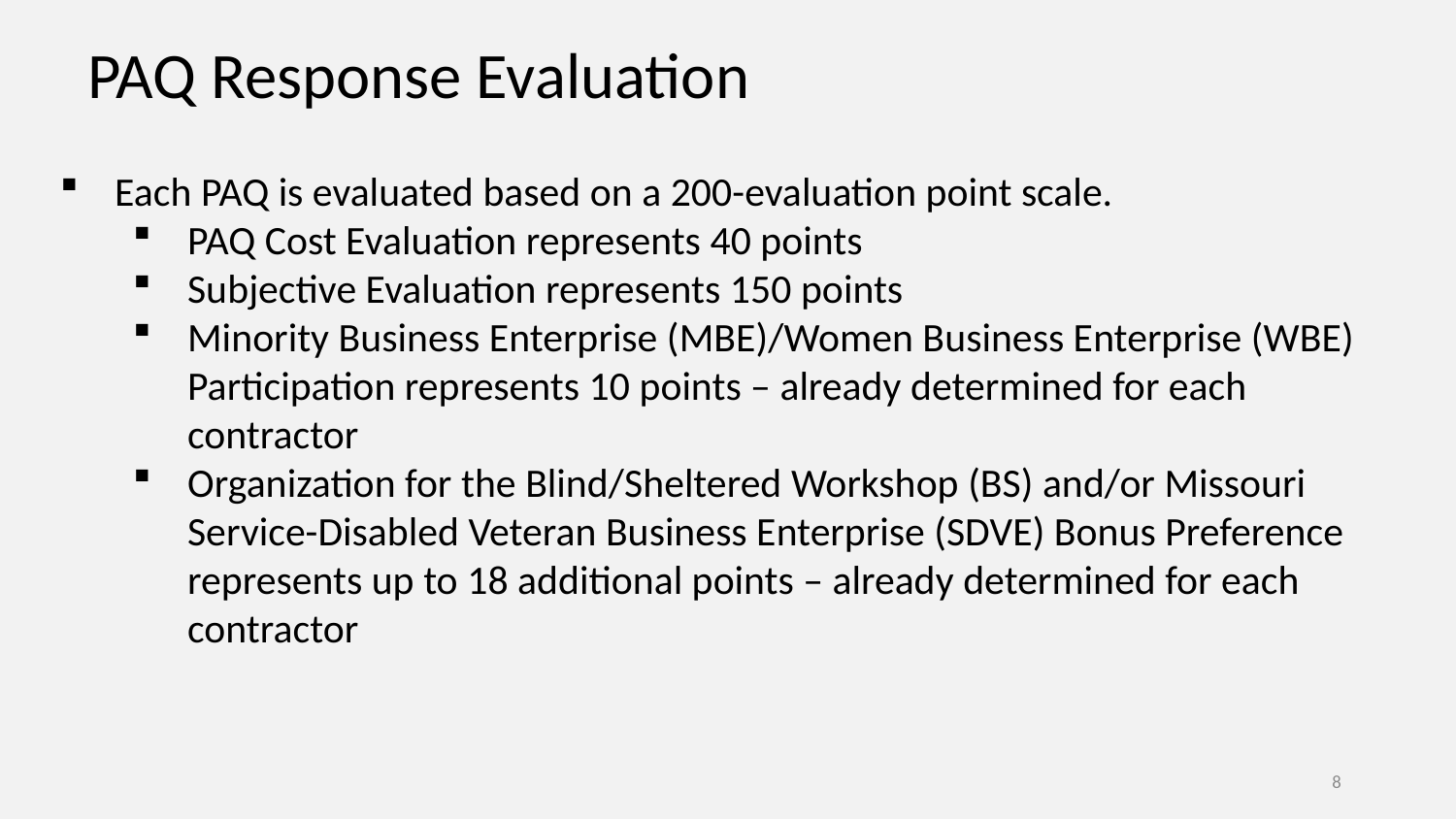

# PAQ Response Evaluation
Each PAQ is evaluated based on a 200-evaluation point scale.
PAQ Cost Evaluation represents 40 points
Subjective Evaluation represents 150 points
Minority Business Enterprise (MBE)/Women Business Enterprise (WBE) Participation represents 10 points – already determined for each contractor
Organization for the Blind/Sheltered Workshop (BS) and/or Missouri Service-Disabled Veteran Business Enterprise (SDVE) Bonus Preference represents up to 18 additional points – already determined for each contractor

8